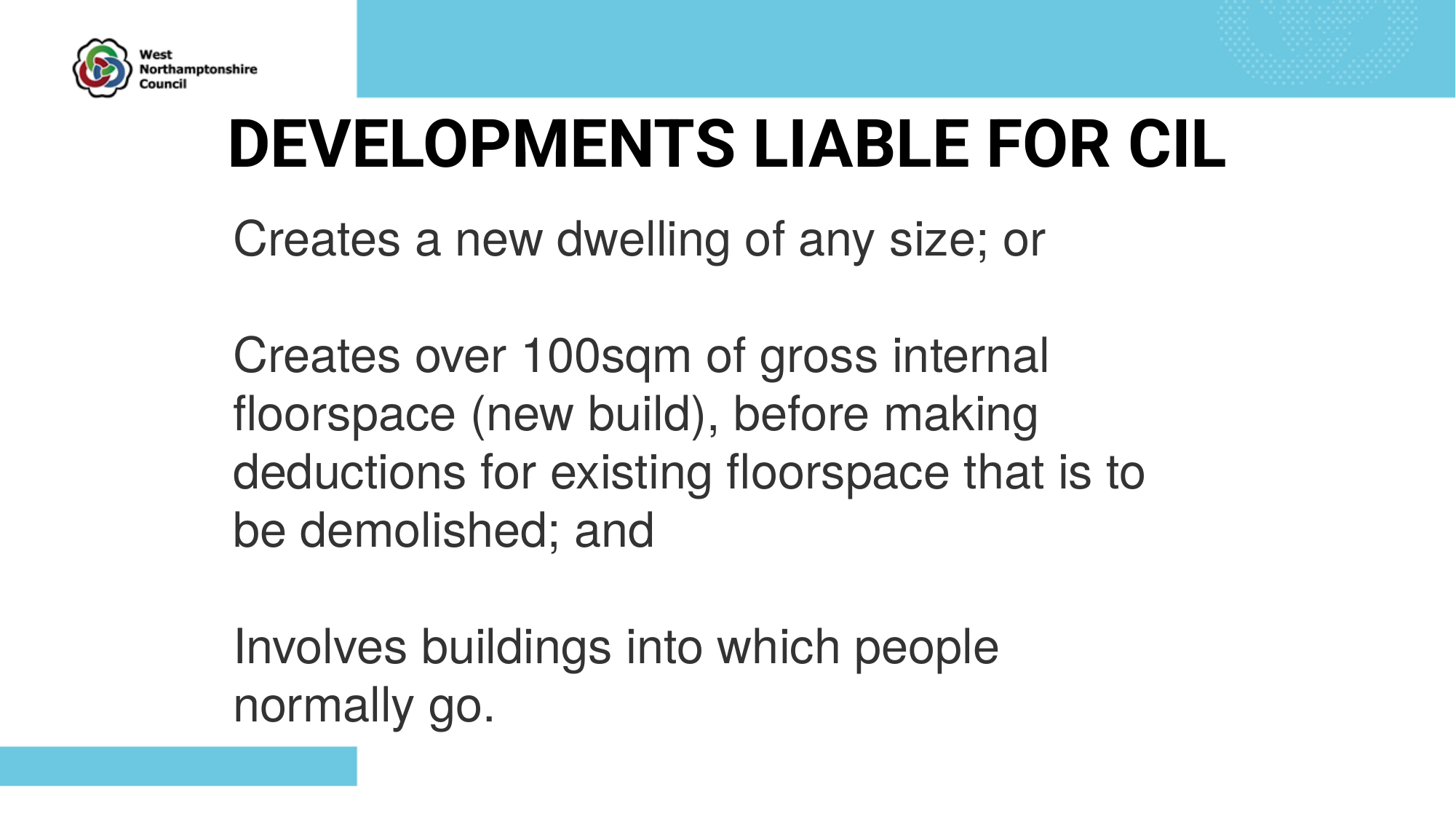

# DEVELOPMENTS LIABLE FOR CIL
Creates a new dwelling of any size; or

Creates over 100sqm of gross internal floorspace (new build), before making deductions for existing floorspace that is to be demolished; and

Involves buildings into which people normally go.